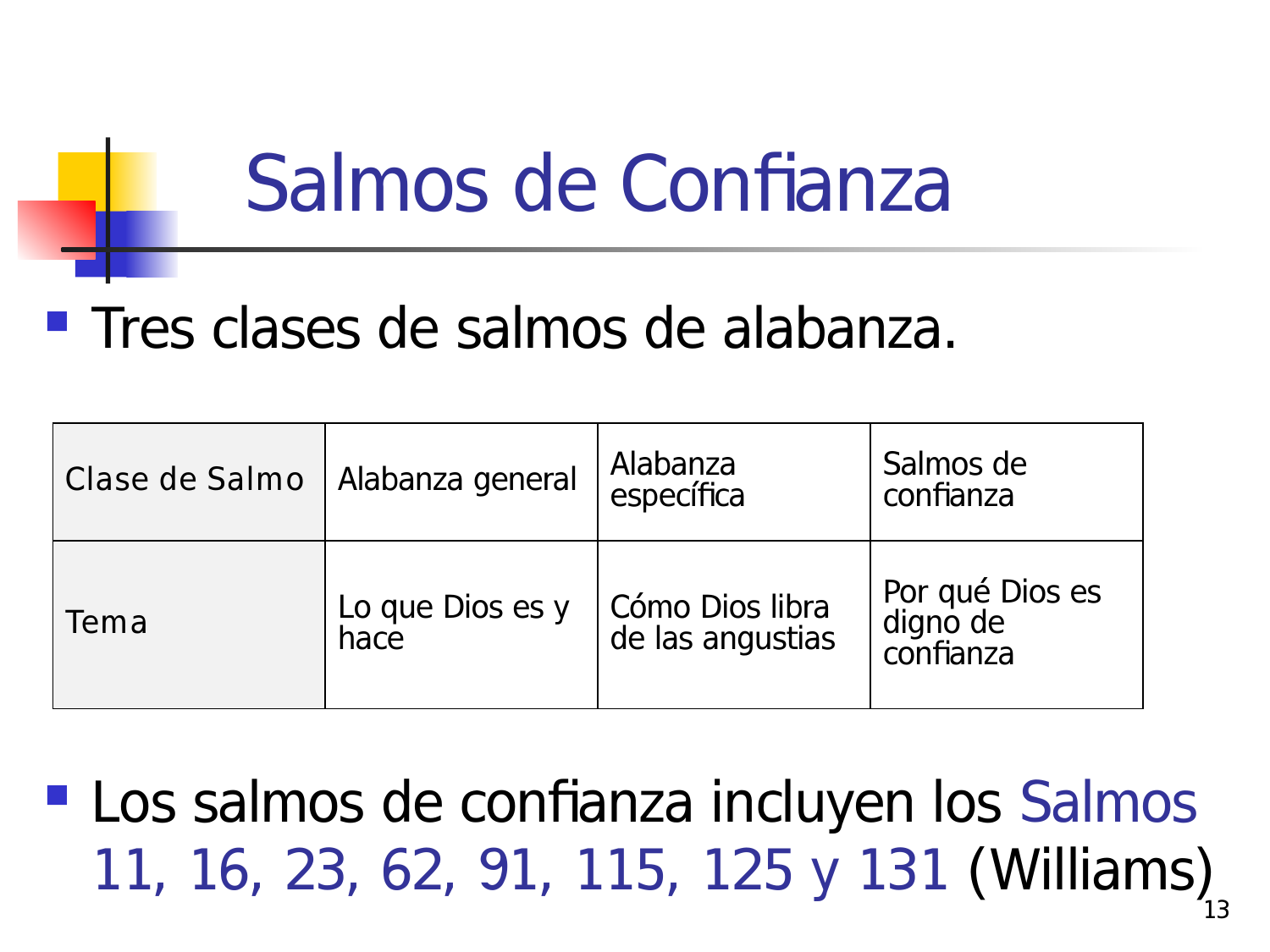

# Salmos de Confianza
Tres clases de salmos de alabanza.

Los salmos de confianza incluyen los Salmos 11, 16, 23, 62, 91, 115, 125 y 131 (Williams)
| Clase de Salmo | Alabanza general | Alabanza específica | Salmos de confianza |
| --- | --- | --- | --- |
| Tema | Lo que Dios es y hace | Cómo Dios libra de las angustias | Por qué Dios es digno de confianza |
13